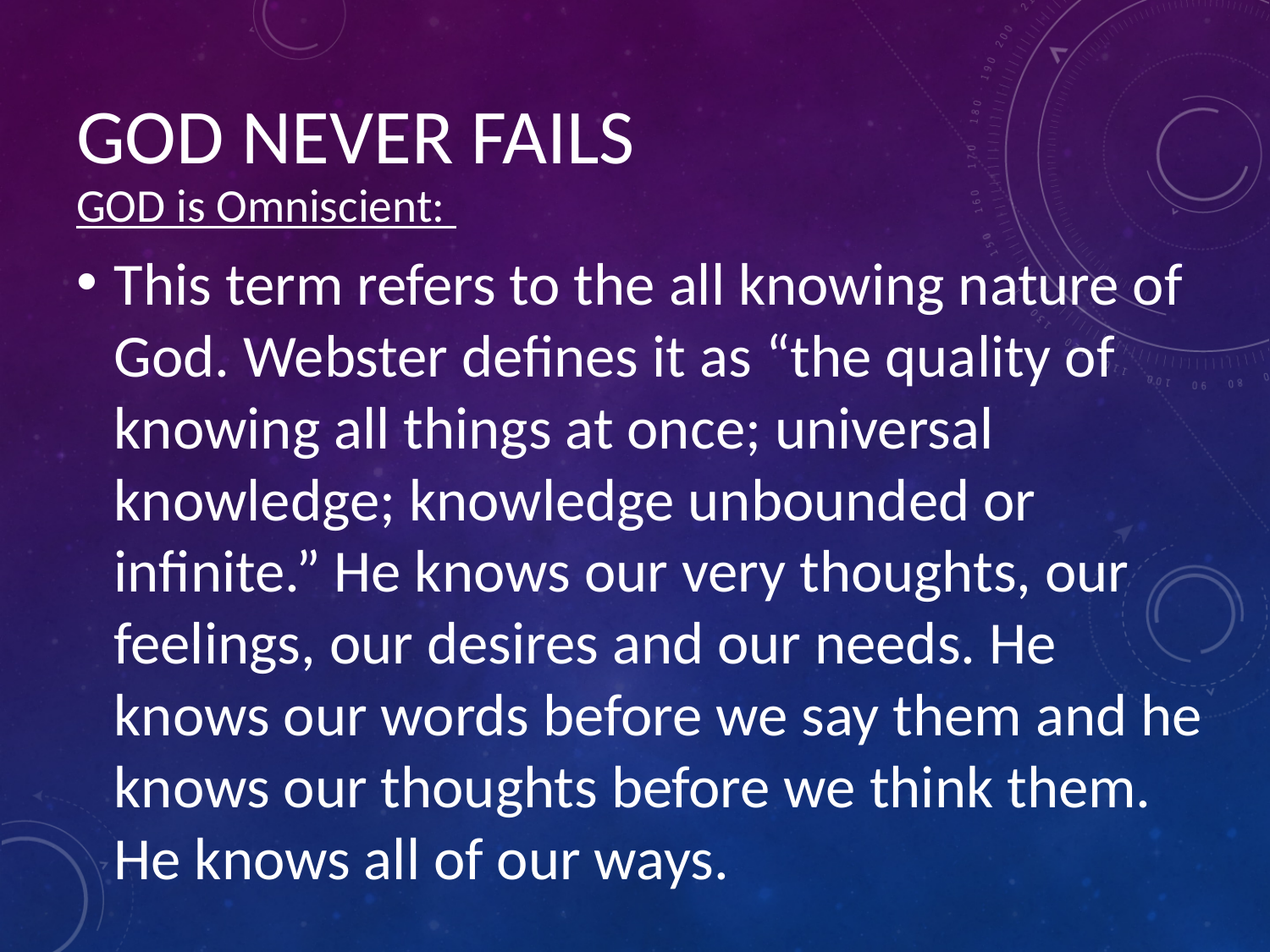

# GOD NEVER FAILS
GOD is Omniscient:
This term refers to the all knowing nature of God. Webster defines it as “the quality of knowing all things at once; universal knowledge; knowledge unbounded or infinite.” He knows our very thoughts, our feelings, our desires and our needs. He knows our words before we say them and he knows our thoughts before we think them. He knows all of our ways.